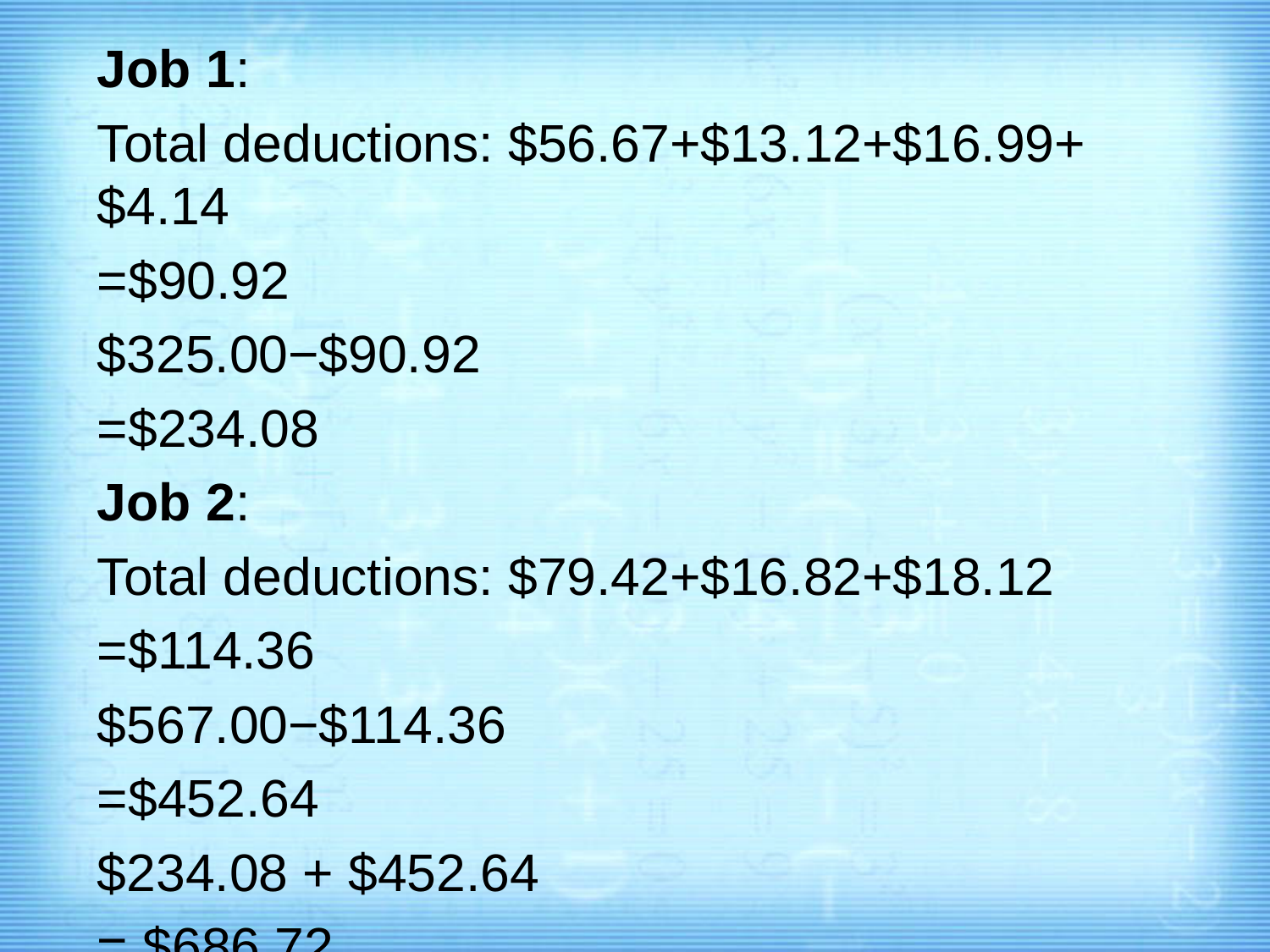

Job 1:
Total deductions: $56.67+$13.12+$16.99+$4.14
=$90.92
$325.00−$90.92
=$234.08
Job 2:
Total deductions: $79.42+$16.82+$18.12
=$114.36
$567.00−$114.36
=$452.64
$234.08 + $452.64
= $686.72